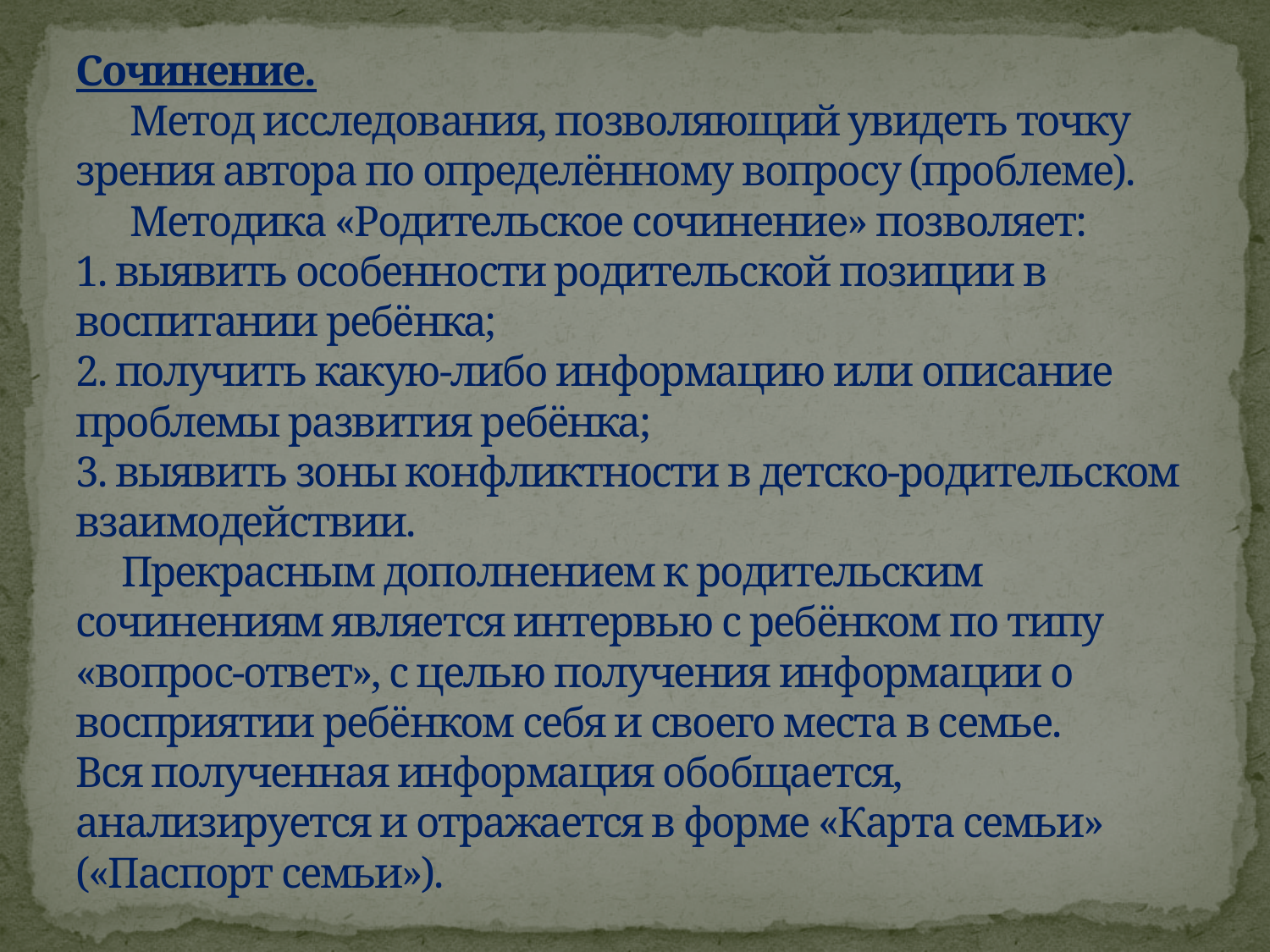

# Сочинение. Метод исследования, позволяющий увидеть точку зрения автора по определённому вопросу (проблеме). Методика «Родительское сочинение» позволяет: 1. выявить особенности родительской позиции в воспитании ребёнка; 2. получить какую-либо информацию или описание проблемы развития ребёнка; 3. выявить зоны конфликтности в детско-родительском взаимодействии. Прекрасным дополнением к родительским сочинениям является интервью с ребёнком по типу «вопрос-ответ», с целью получения информации о восприятии ребёнком себя и своего места в семье. Вся полученная информация обобщается, анализируется и отражается в форме «Карта семьи» («Паспорт семьи»).